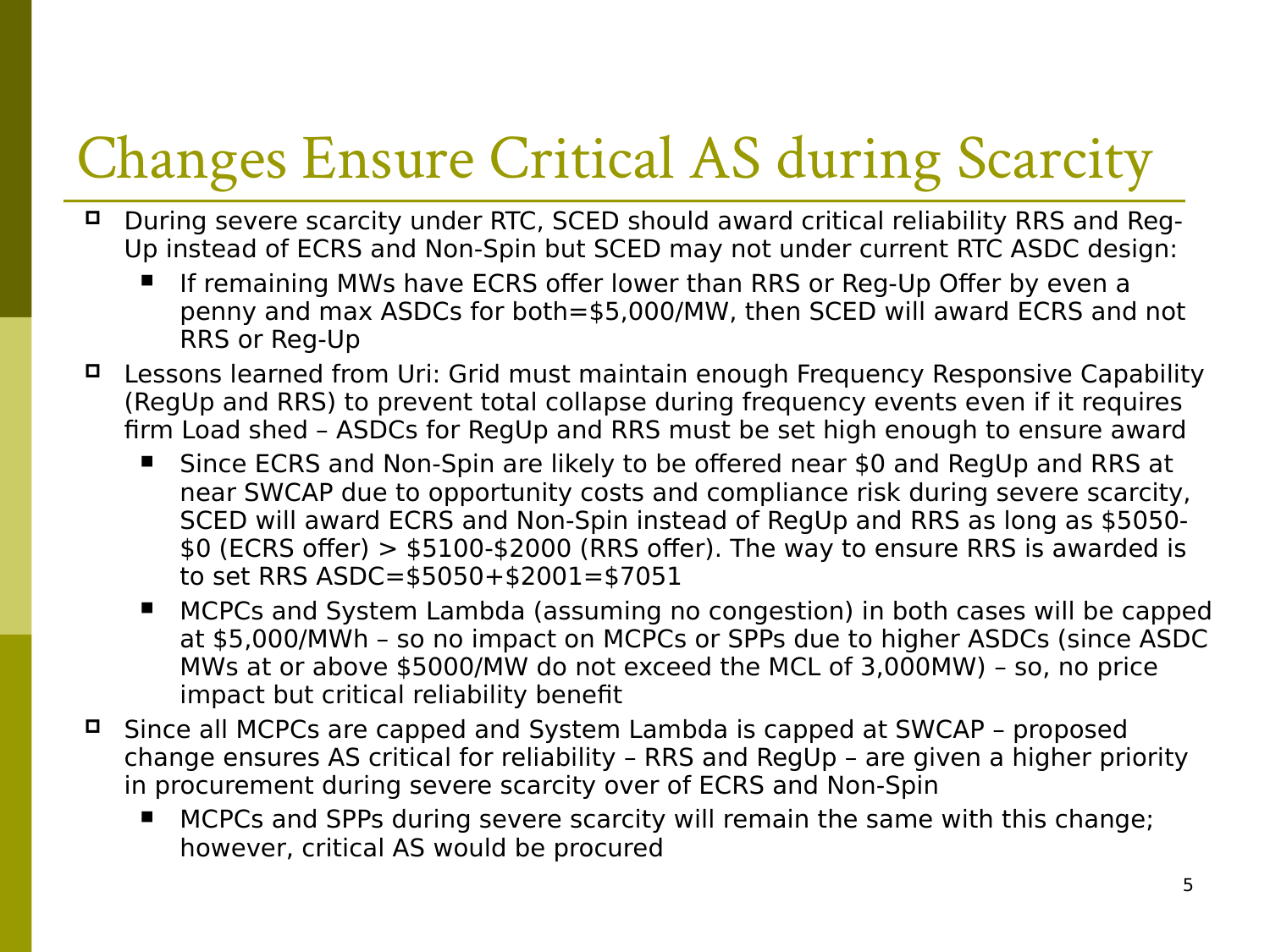

# Changes Ensure Critical AS during Scarcity
During severe scarcity under RTC, SCED should award critical reliability RRS and Reg-Up instead of ECRS and Non-Spin but SCED may not under current RTC ASDC design:
If remaining MWs have ECRS offer lower than RRS or Reg-Up Offer by even a penny and max ASDCs for both=$5,000/MW, then SCED will award ECRS and not RRS or Reg-Up
Lessons learned from Uri: Grid must maintain enough Frequency Responsive Capability (RegUp and RRS) to prevent total collapse during frequency events even if it requires firm Load shed – ASDCs for RegUp and RRS must be set high enough to ensure award
Since ECRS and Non-Spin are likely to be offered near $0 and RegUp and RRS at near SWCAP due to opportunity costs and compliance risk during severe scarcity, SCED will award ECRS and Non-Spin instead of RegUp and RRS as long as $5050-$0 (ECRS offer) > $5100-$2000 (RRS offer). The way to ensure RRS is awarded is to set RRS ASDC=$5050+$2001=$7051
MCPCs and System Lambda (assuming no congestion) in both cases will be capped at $5,000/MWh – so no impact on MCPCs or SPPs due to higher ASDCs (since ASDC MWs at or above $5000/MW do not exceed the MCL of 3,000MW) – so, no price impact but critical reliability benefit
Since all MCPCs are capped and System Lambda is capped at SWCAP – proposed change ensures AS critical for reliability – RRS and RegUp – are given a higher priority in procurement during severe scarcity over of ECRS and Non-Spin
MCPCs and SPPs during severe scarcity will remain the same with this change; however, critical AS would be procured
5